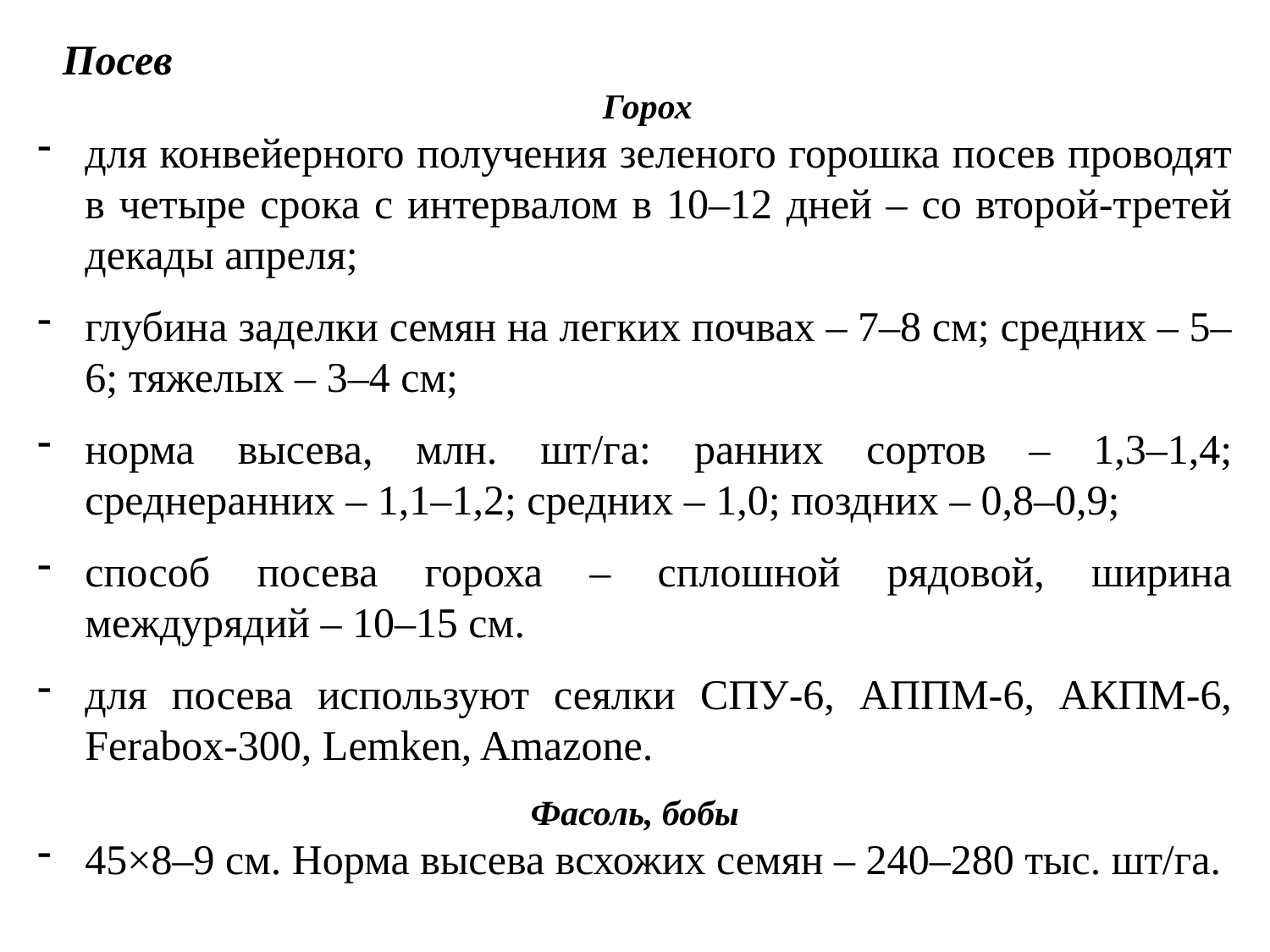

Посев
Горох
для конвейерного получения зеленого горошка посев проводят в четыре срока с интервалом в 10–12 дней – со второй-третей декады апреля;

глубина заделки семян на легких почвах – 7–8 см; средних – 5–6; тяжелых – 3–4 см;

норма высева, млн. шт/га: ранних сортов – 1,3–1,4; среднеранних – 1,1–1,2; средних – 1,0; поздних – 0,8–0,9;

способ посева гороха – сплошной рядовой, ширина междурядий – 10–15 см.

для посева используют сеялки СПУ-6, АППМ-6, АКПМ-6, Ferabox-300, Lemken, Amazone.

Фасоль, бобы
45×8–9 см. Норма высева всхожих семян – 240–280 тыс. шт/га.